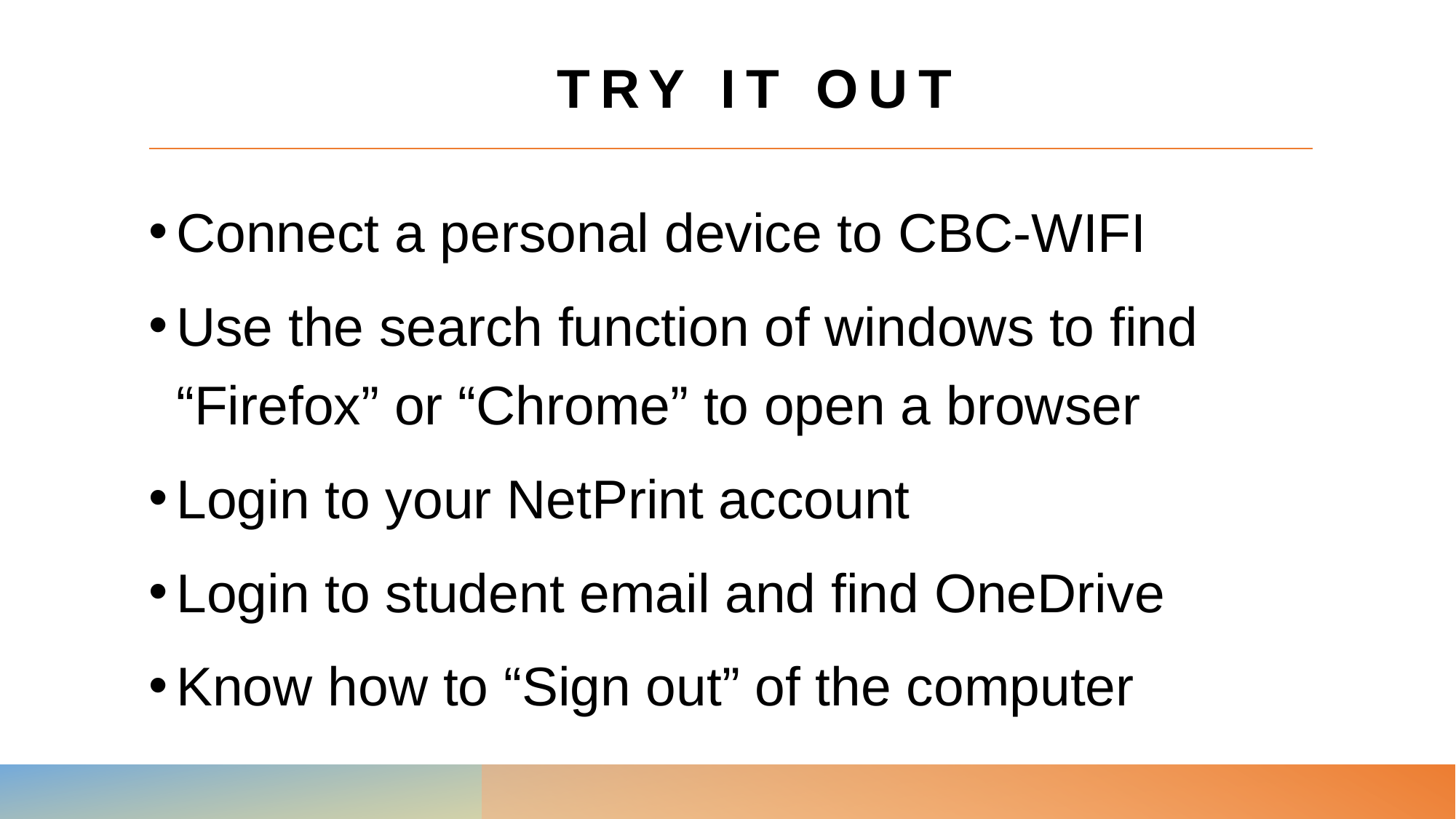

# Try it out
Connect a personal device to CBC-WIFI
Use the search function of windows to find “Firefox” or “Chrome” to open a browser
Login to your NetPrint account
Login to student email and find OneDrive
Know how to “Sign out” of the computer